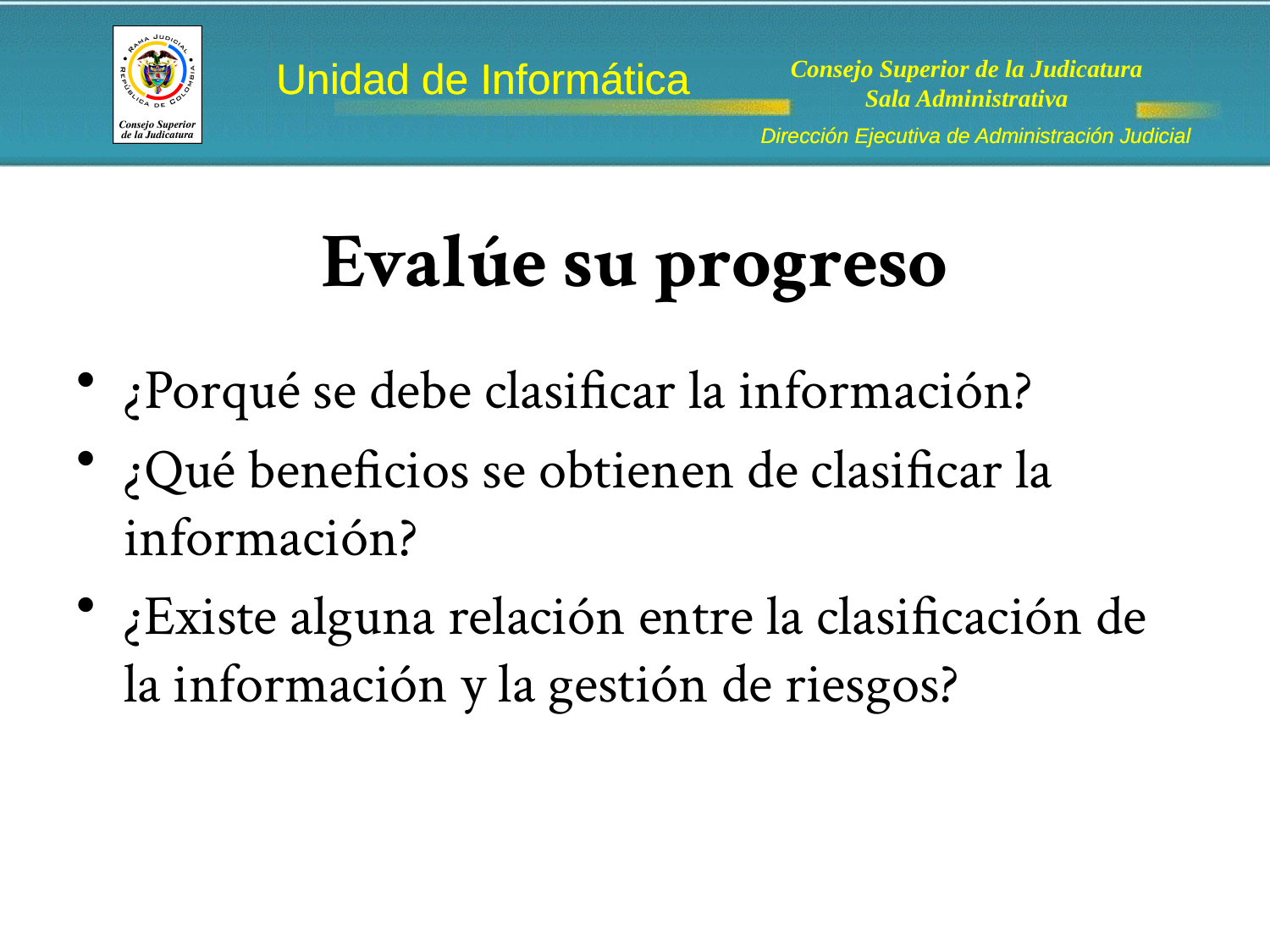

# Evalúe su progreso
¿Porqué se debe clasificar la información?
¿Qué beneficios se obtienen de clasificar la información?
¿Existe alguna relación entre la clasificación de la información y la gestión de riesgos?